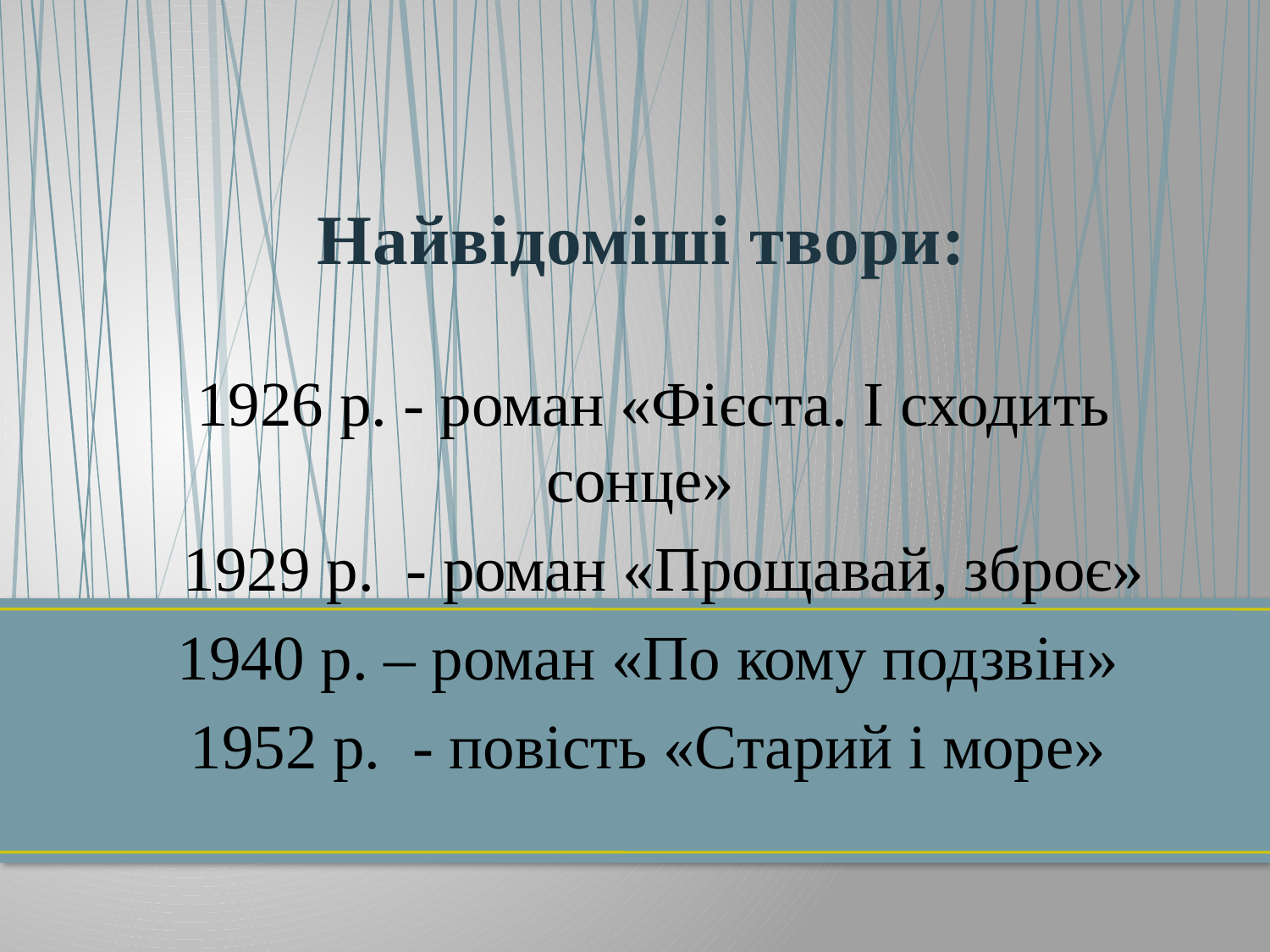

# Найвідоміші твори:
   1926 р. - роман «Фієста. І сходить сонце»
   1929 р.  - роман «Прощавай, зброє»
 1940 р. – роман «По кому подзвін»
 1952 р.  - повість «Старий і море»